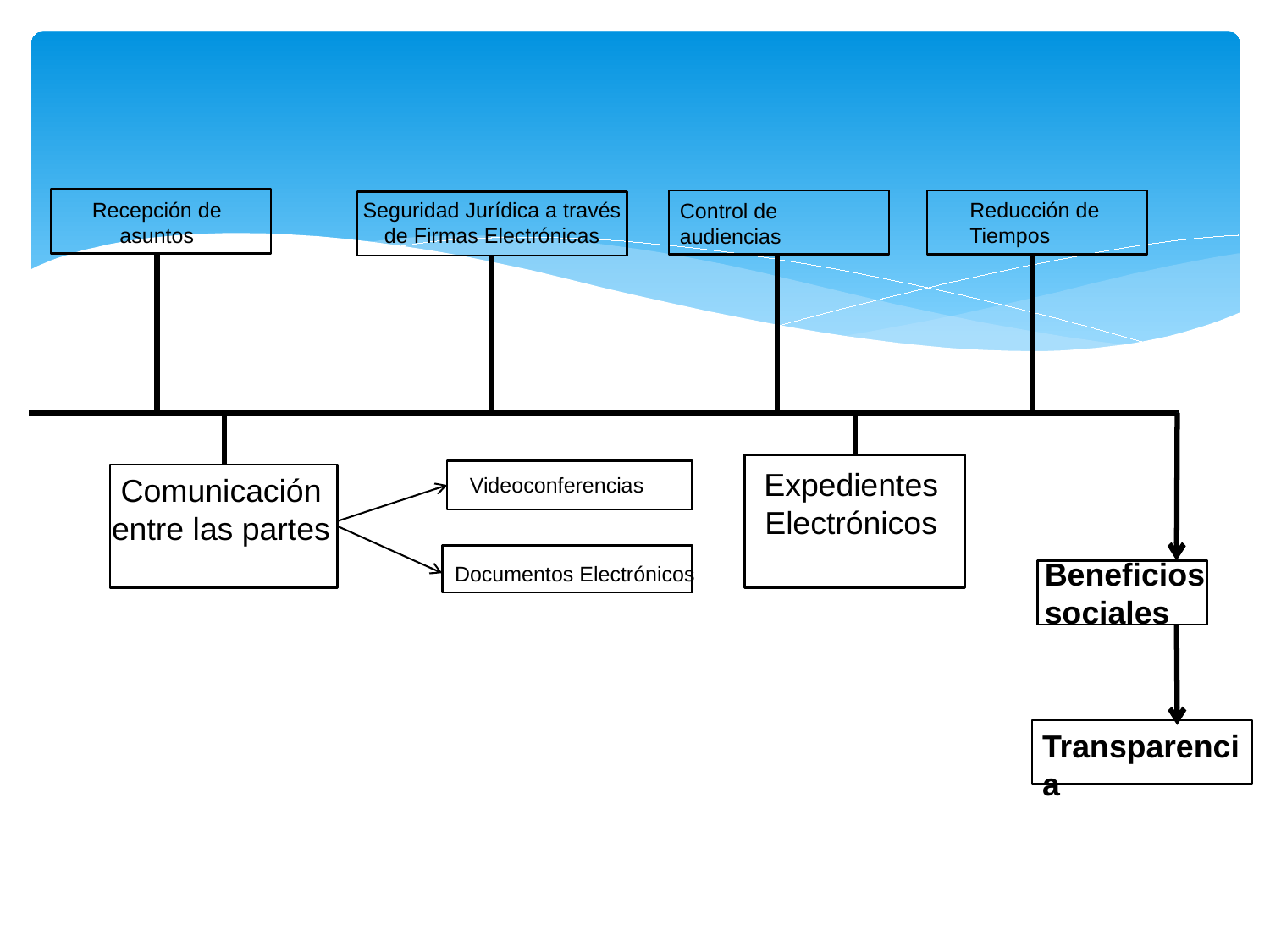

Recepción de asuntos
Seguridad Jurídica a través de Firmas Electrónicas

Reducción de Tiempos

Control de audiencias

Expedientes Electrónicos

Comunicación entre las partes

Videoconferencias

Beneficios sociales
Documentos Electrónicos

Transparencia